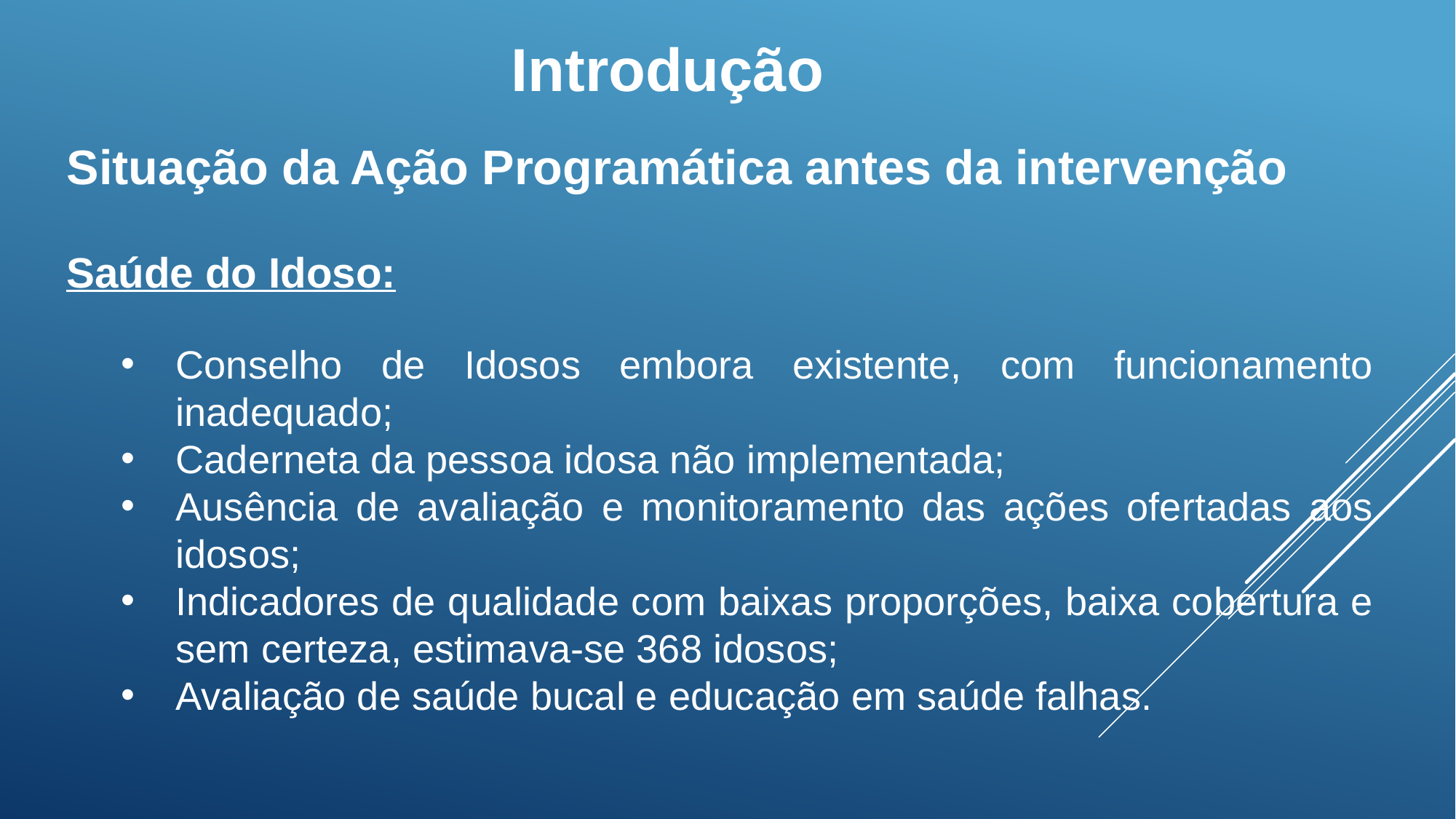

Introdução
Situação da Ação Programática antes da intervenção

Saúde do Idoso:

Conselho de Idosos embora existente, com funcionamento inadequado;
Caderneta da pessoa idosa não implementada;
Ausência de avaliação e monitoramento das ações ofertadas aos idosos;
Indicadores de qualidade com baixas proporções, baixa cobertura e sem certeza, estimava-se 368 idosos;
Avaliação de saúde bucal e educação em saúde falhas.